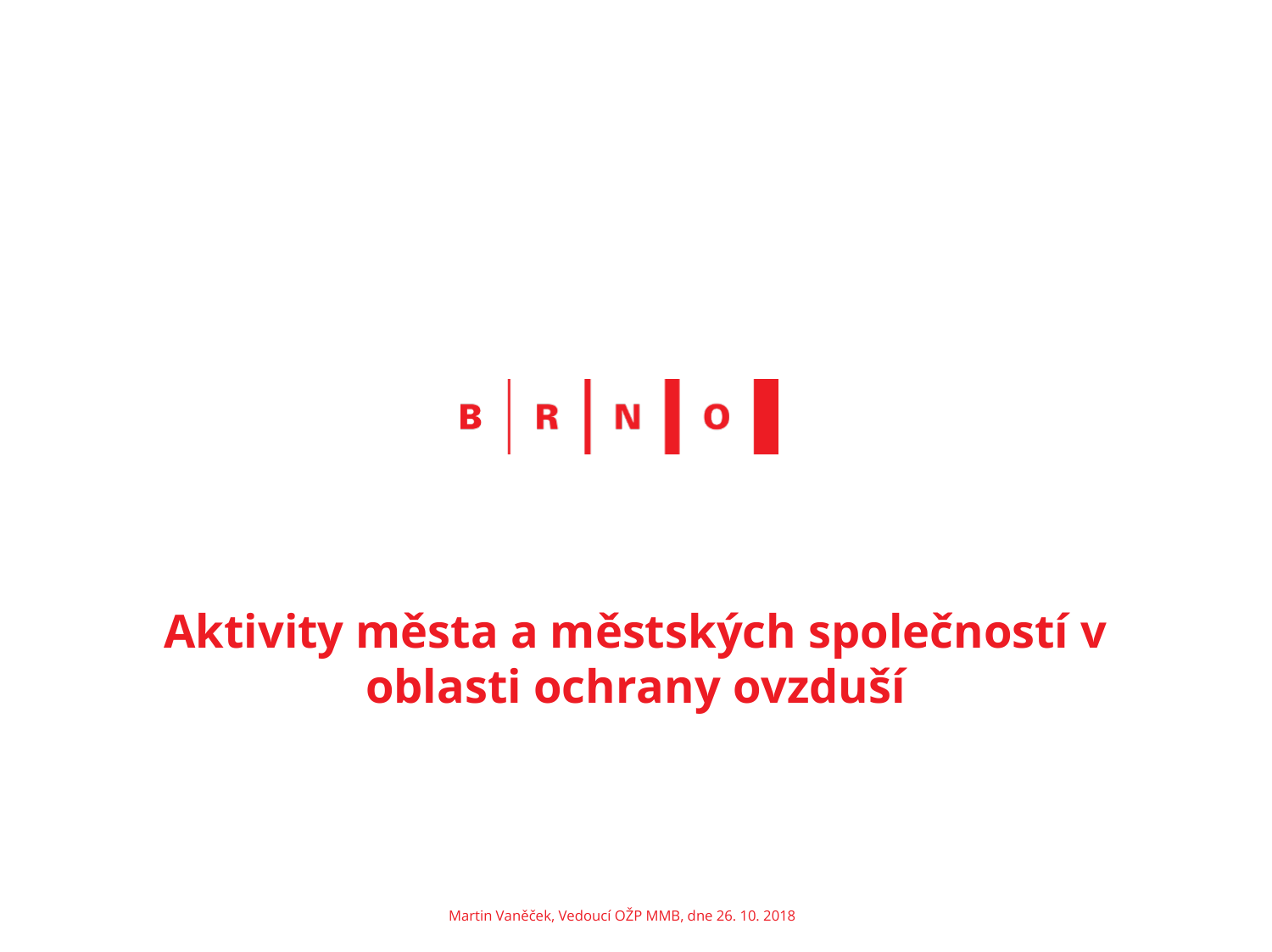

# Aktivity města a městských společností v oblasti ochrany ovzduší

Martin Vaněček, Vedoucí OŽP MMB, dne 26. 10. 2018